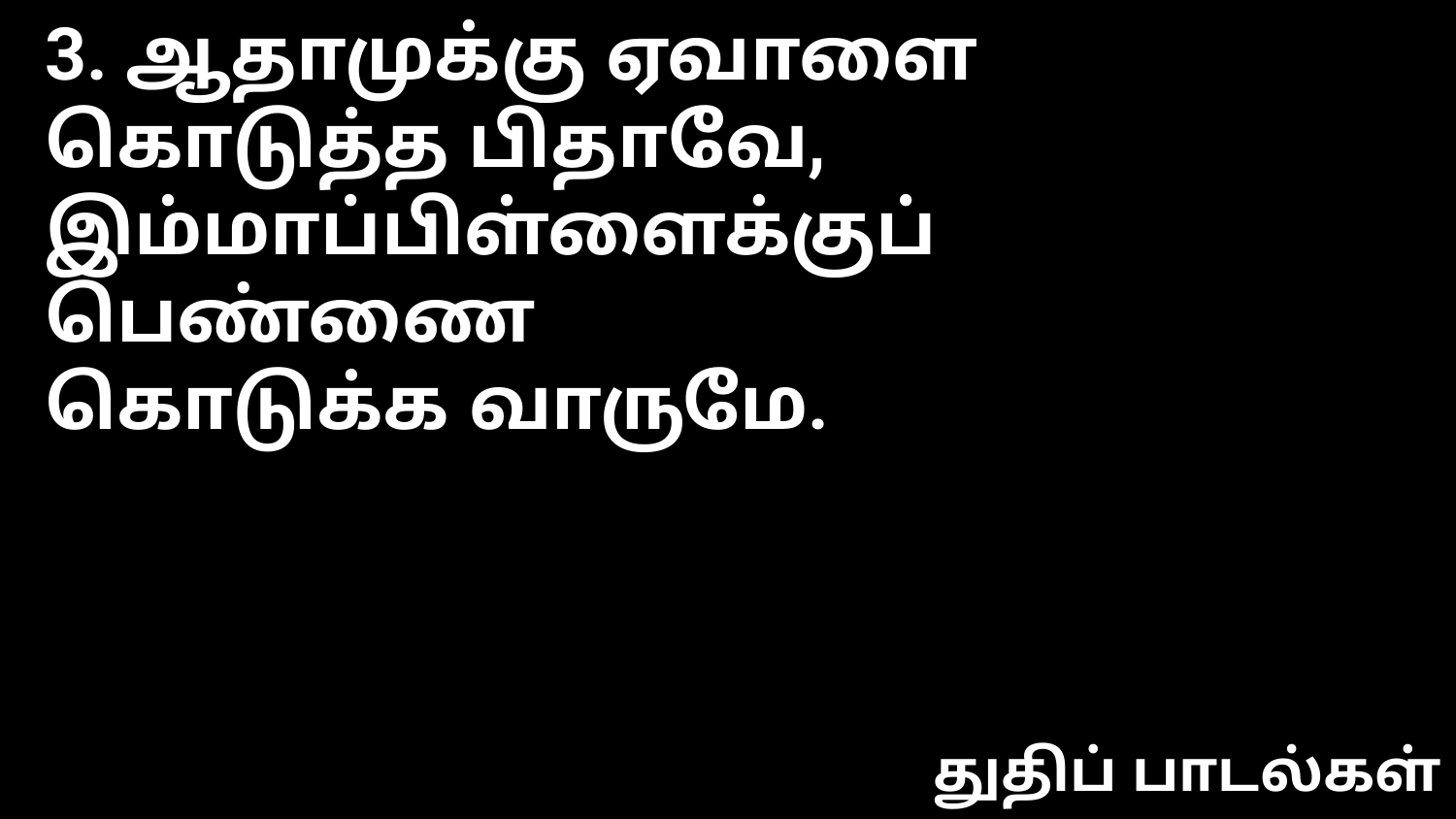

3. ஆதாமுக்கு ஏவாளை
கொடுத்த பிதாவே,
இம்மாப்பிள்ளைக்குப் பெண்ணை
கொடுக்க வாருமே.

துதிப் பாடல்கள்